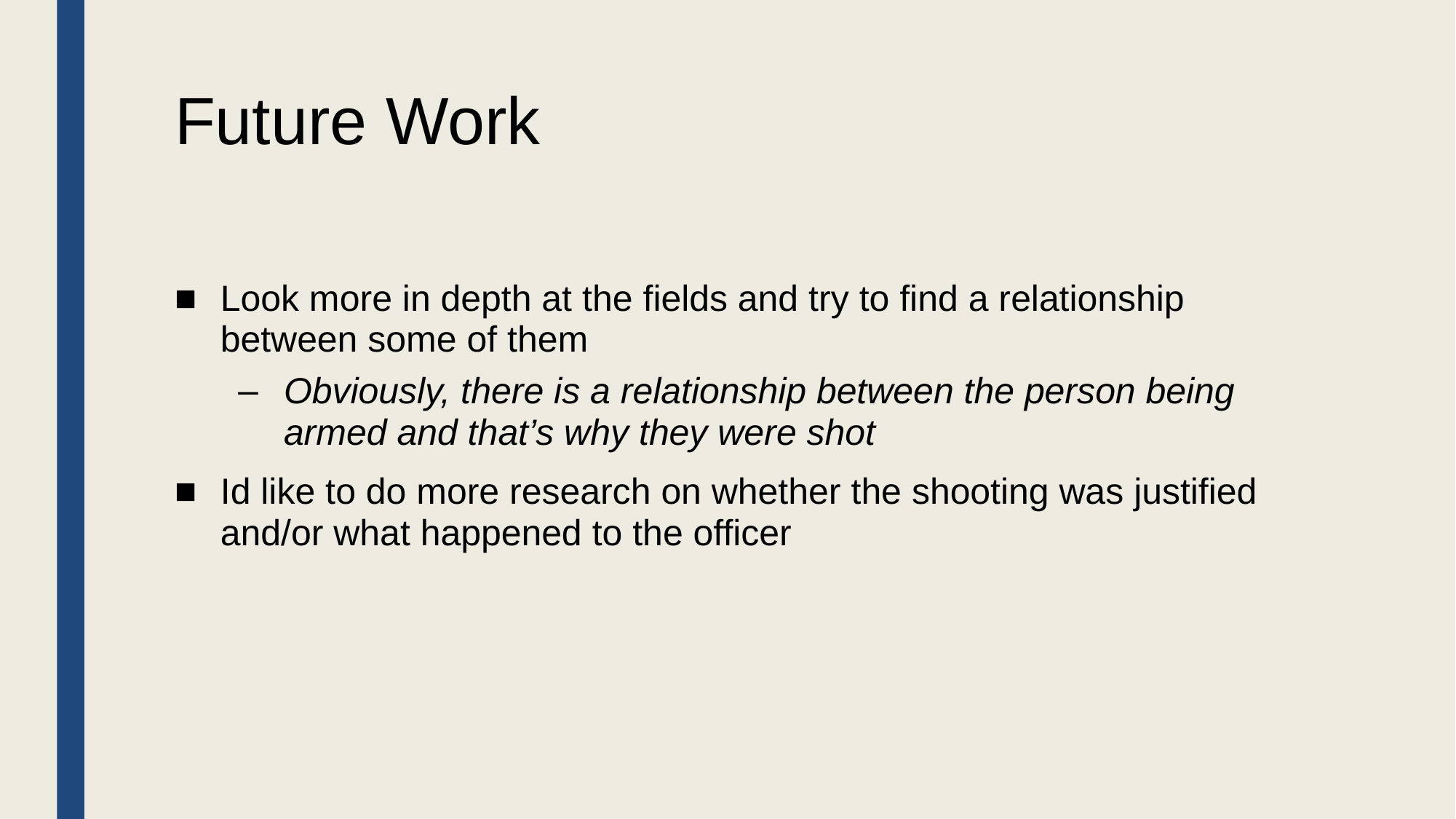

# Future Work
Look more in depth at the fields and try to find a relationship between some of them
Obviously, there is a relationship between the person being armed and that’s why they were shot
Id like to do more research on whether the shooting was justified and/or what happened to the officer